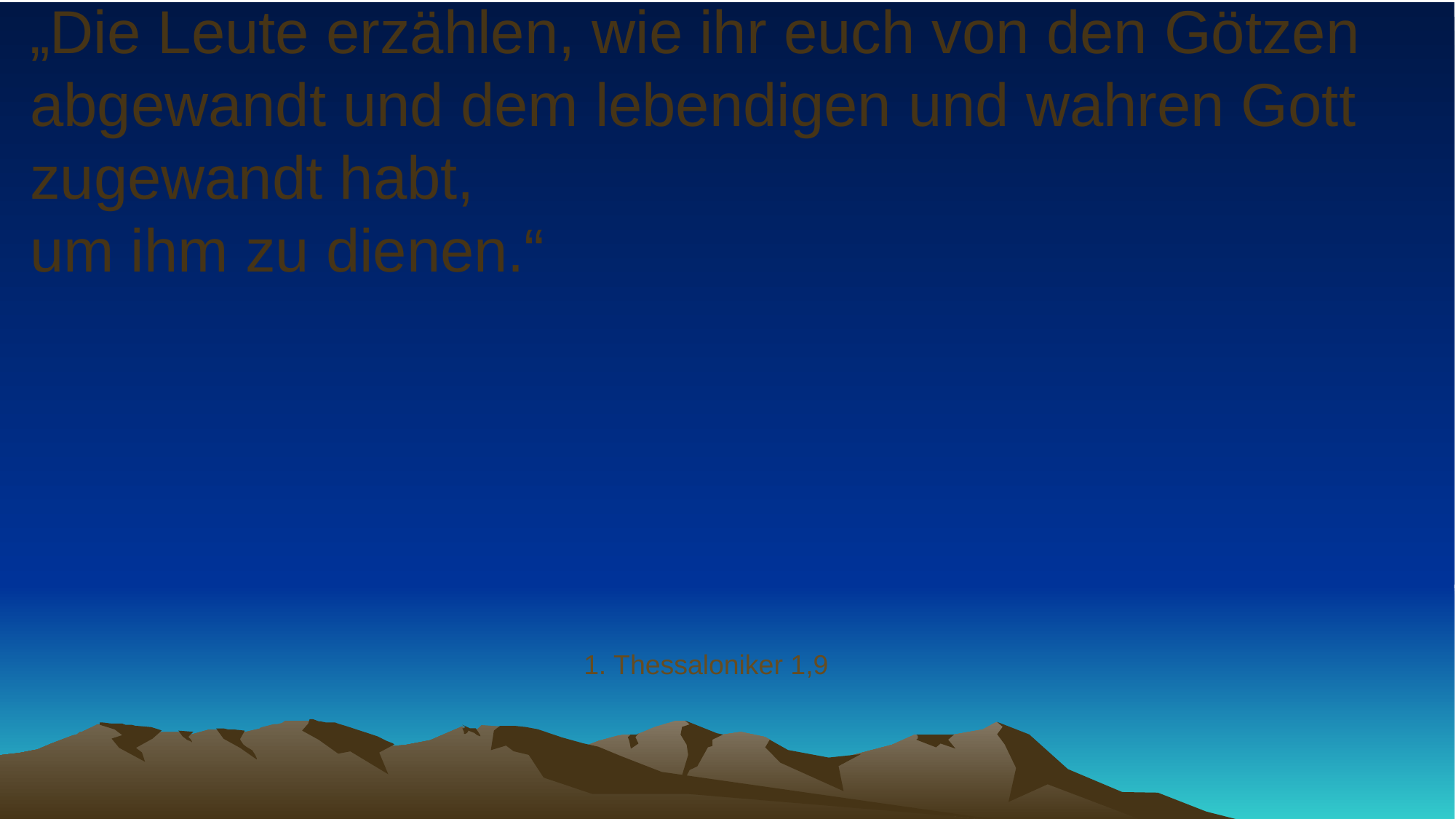

# „Die Leute erzählen, wie ihr euch von den Götzen abgewandt und dem lebendigen und wahren Gott zugewandt habt, um ihm zu dienen.“
1. Thessaloniker 1,9